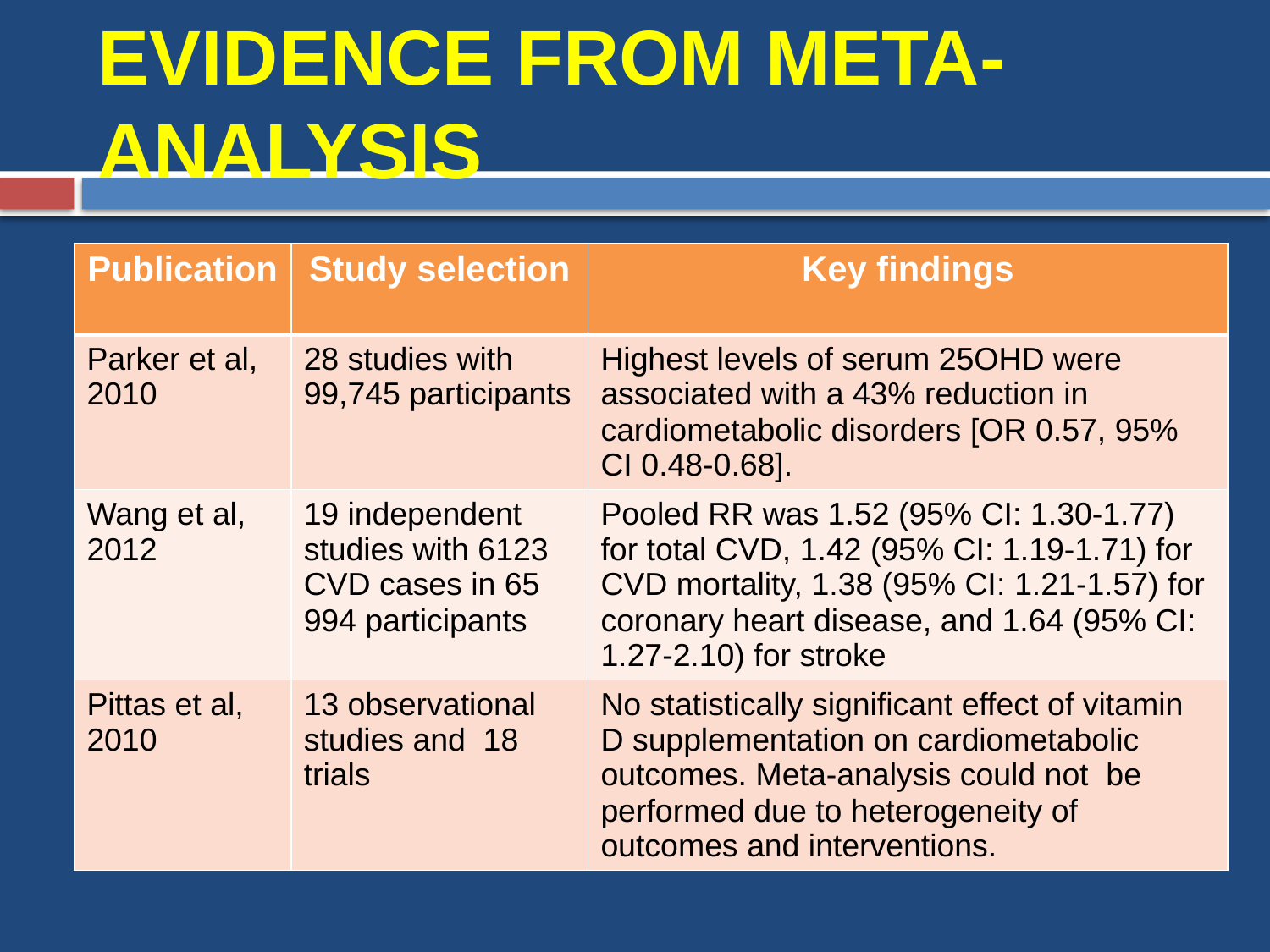

# EVIDENCE FROM META-ANALYSIS

| Publication | Study selection | Key findings |
| --- | --- | --- |
| Parker et al, 2010 | 28 studies with 99,745 participants | Highest levels of serum 25OHD were associated with a 43% reduction in cardiometabolic disorders [OR 0.57, 95% CI 0.48-0.68]. |
| Wang et al, 2012 | 19 independent studies with 6123 CVD cases in 65 994 participants | Pooled RR was 1.52 (95% CI: 1.30-1.77) for total CVD, 1.42 (95% CI: 1.19-1.71) for CVD mortality, 1.38 (95% CI: 1.21-1.57) for coronary heart disease, and 1.64 (95% CI: 1.27-2.10) for stroke |
| Pittas et al, 2010 | 13 observational studies and 18 trials | No statistically significant effect of vitamin D supplementation on cardiometabolic outcomes. Meta-analysis could not be performed due to heterogeneity of outcomes and interventions. |